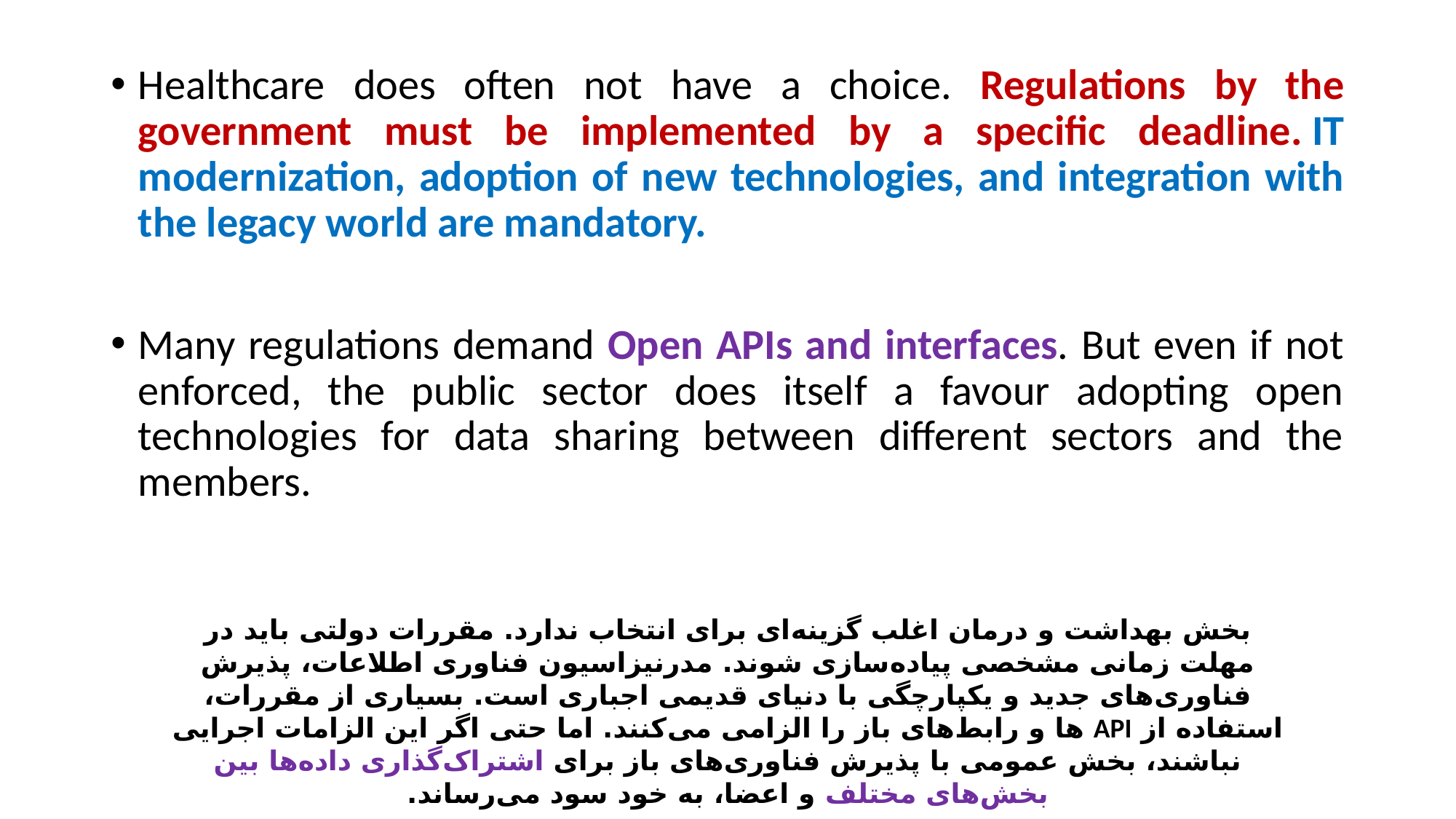

Healthcare does often not have a choice. Regulations by the government must be implemented by a specific deadline. IT modernization, adoption of new technologies, and integration with the legacy world are mandatory.

Many regulations demand Open APIs and interfaces. But even if not enforced, the public sector does itself a favour adopting open technologies for data sharing between different sectors and the members.
بخش بهداشت و درمان اغلب گزینه‌ای برای انتخاب ندارد. مقررات دولتی باید در مهلت زمانی مشخصی پیاده‌سازی شوند. مدرنیزاسیون فناوری اطلاعات، پذیرش فناوری‌های جدید و یکپارچگی با دنیای قدیمی اجباری است. بسیاری از مقررات، استفاده از API ها و رابط‌های باز را الزامی می‌کنند. اما حتی اگر این الزامات اجرایی نباشند، بخش عمومی با پذیرش فناوری‌های باز برای اشتراک‌گذاری داده‌ها بین بخش‌های مختلف و اعضا، به خود سود می‌رساند.